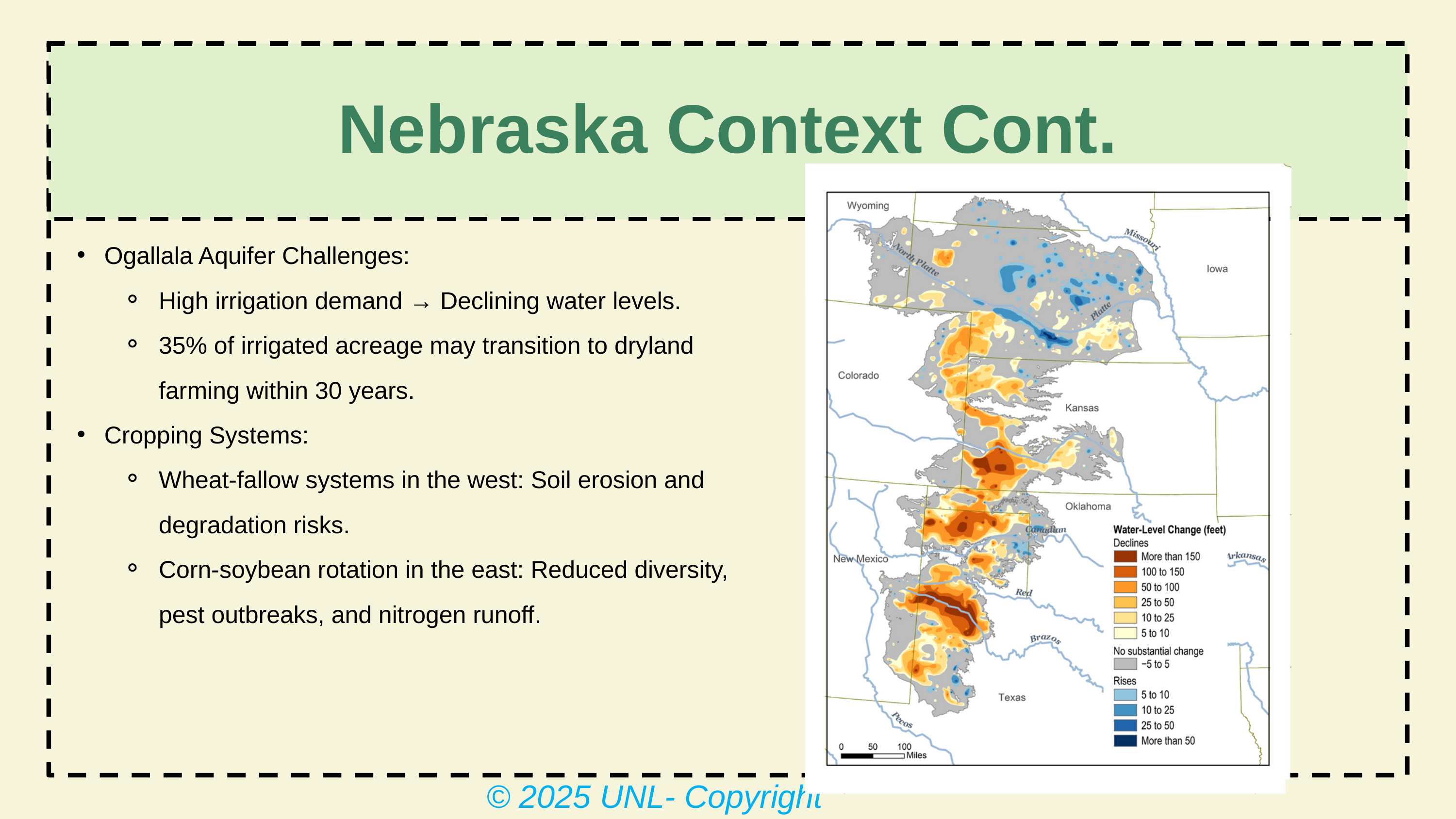

Nebraska Context Cont.

Ogallala Aquifer Challenges:
High irrigation demand → Declining water levels.
35% of irrigated acreage may transition to dryland farming within 30 years.
Cropping Systems:
Wheat-fallow systems in the west: Soil erosion and degradation risks.
Corn-soybean rotation in the east: Reduced diversity, pest outbreaks, and nitrogen runoff.